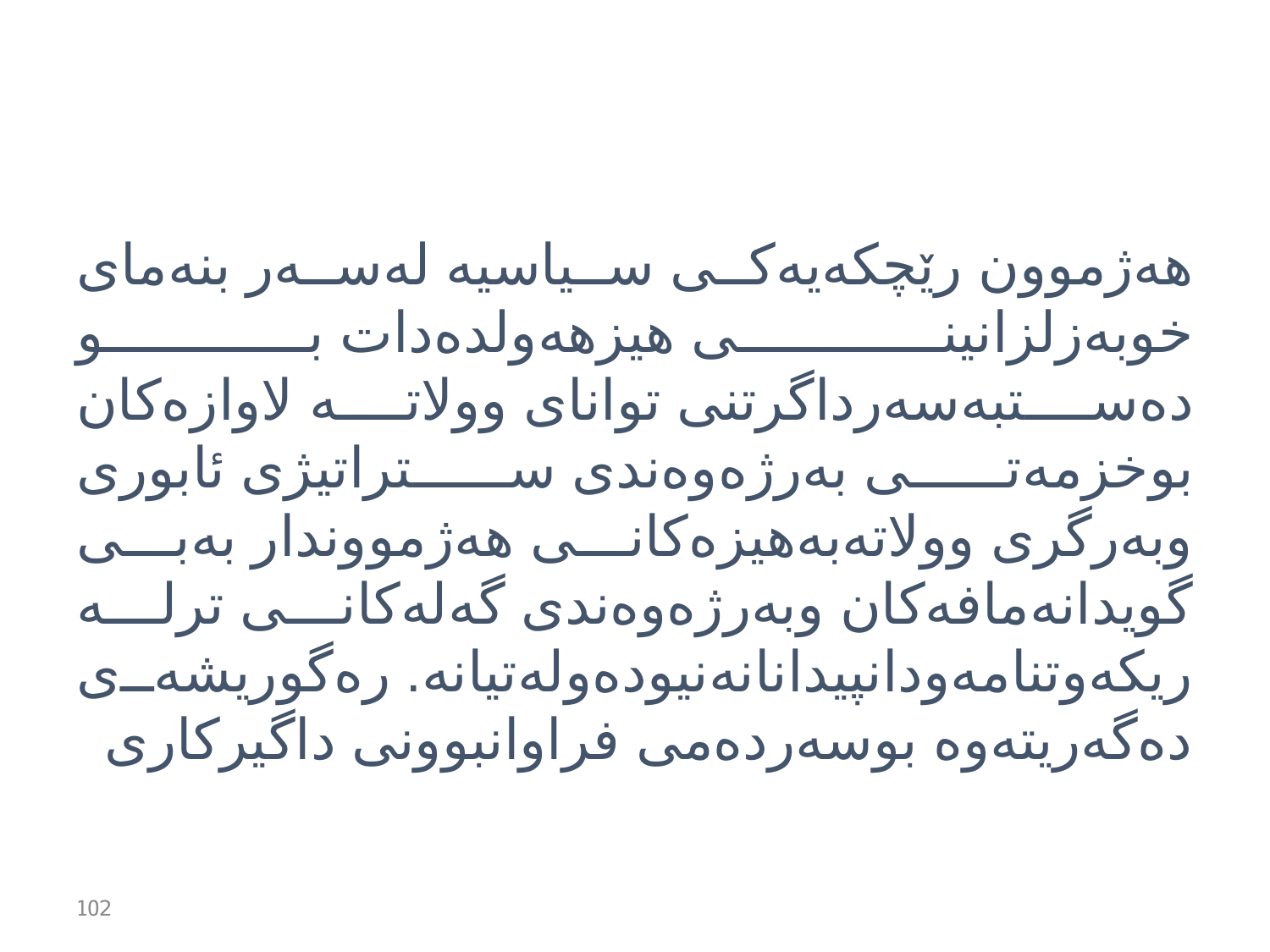

#
هەژموون رێچكەیەكی سیاسیە لەسەر بنەمای خوبەزلزانینی هیزهەولدەدات بو دەستبەسەرداگرتنی توانای وولاتە لاوازەكان بوخزمەتی بەرژەوەندی ستراتیژی ئابوری وبەرگری وولاتەبەهیزەكانی هەژمووندار بەبی گویدانەمافەكان وبەرژەوەندی گەلەكانی ترلە ریكەوتنامەودانپیدانانەنیودەولەتیانە. رەگوریشەی دەگەریتەوە بوسەردەمی فراوانبوونی داگیركاری
102